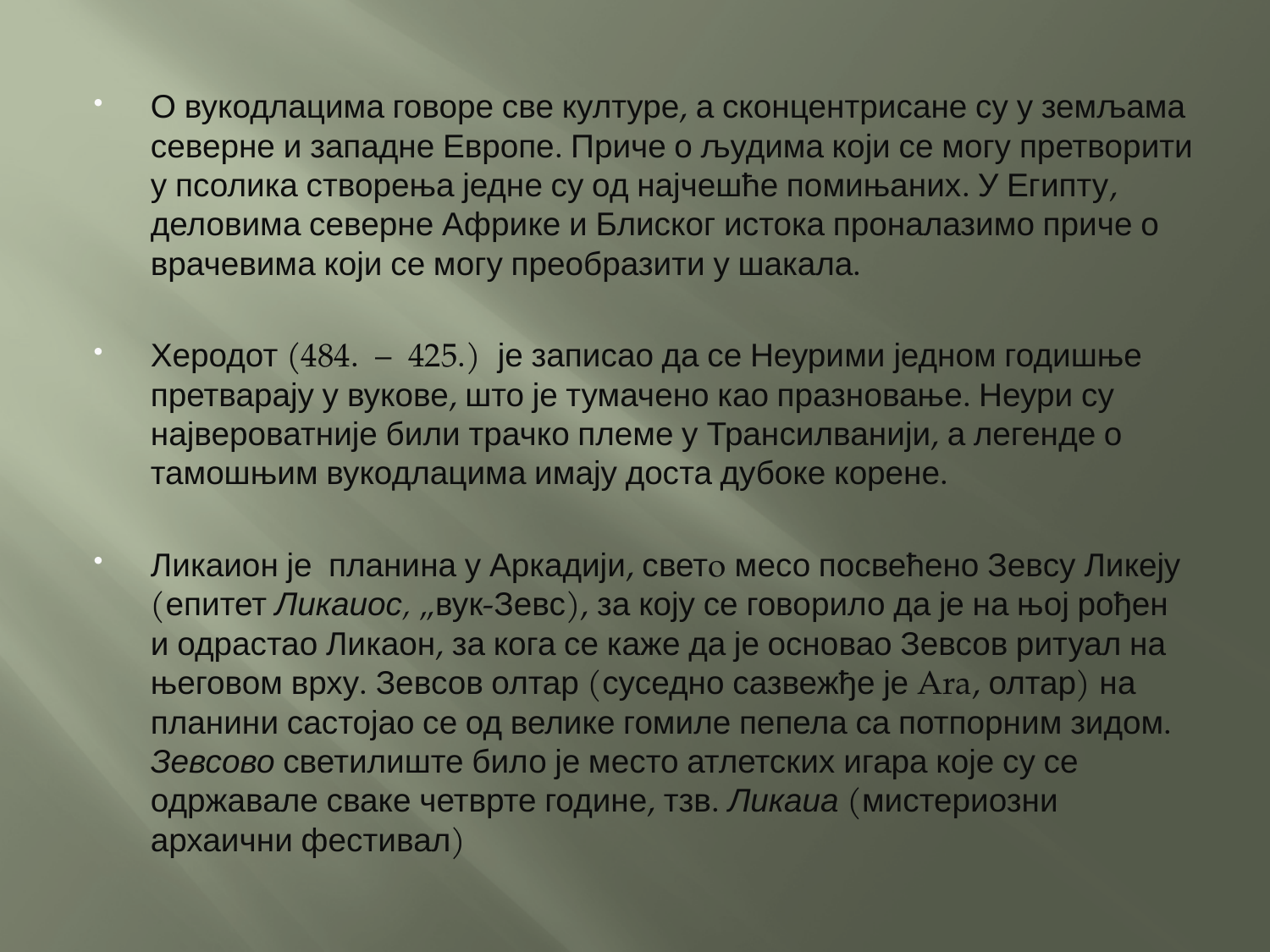

О вукодлацима говоре све културе, а сконцентрисане су у земљама северне и западне Европе. Приче о људима који се могу претворити у псолика створења једне су од најчешће помињаних. У Египту, деловима северне Африке и Блиског истока проналазимо приче о врачевима који се могу преобразити у шакала.

Херодот (484.  –  425.)  је записао да се Неурими једном годишње претварају у вукове, што је тумачено као празновање. Неури су највероватније били трачко племе у Трансилванији, а легенде о тамошњим вукодлацима имају доста дубоке корене.

Ликаион је  планина у Аркадији, светo месо посвећено Зевсу Ликеју (епитет Ликаиос, „вук-Зевс), за коју се говорило да је на њој рођен и одрастао Ликаон, за кога се каже да је основао Зевсов ритуал на његовом врху. Зевсов олтар (суседно сазвежђе је Ara, олтар) на планини састојао се од велике гомиле пепела са потпорним зидом. Зевсово светилиште било је место атлетских игара које су се одржавале сваке четврте године, тзв. Ликаиа (мистериозни архаични фестивал)